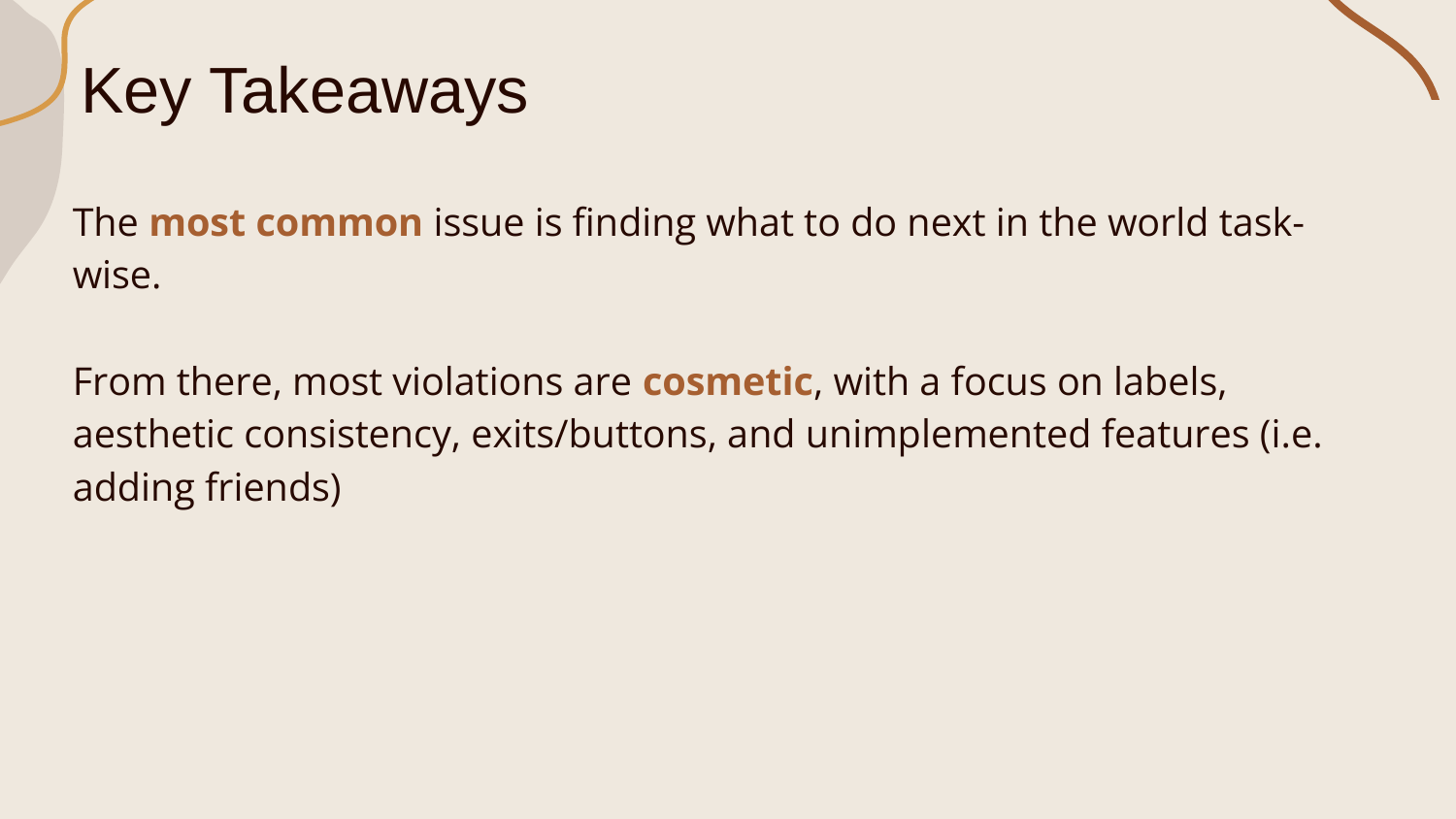

# Key Takeaways

The most common issue is finding what to do next in the world task-wise.

From there, most violations are cosmetic, with a focus on labels, aesthetic consistency, exits/buttons, and unimplemented features (i.e. adding friends)